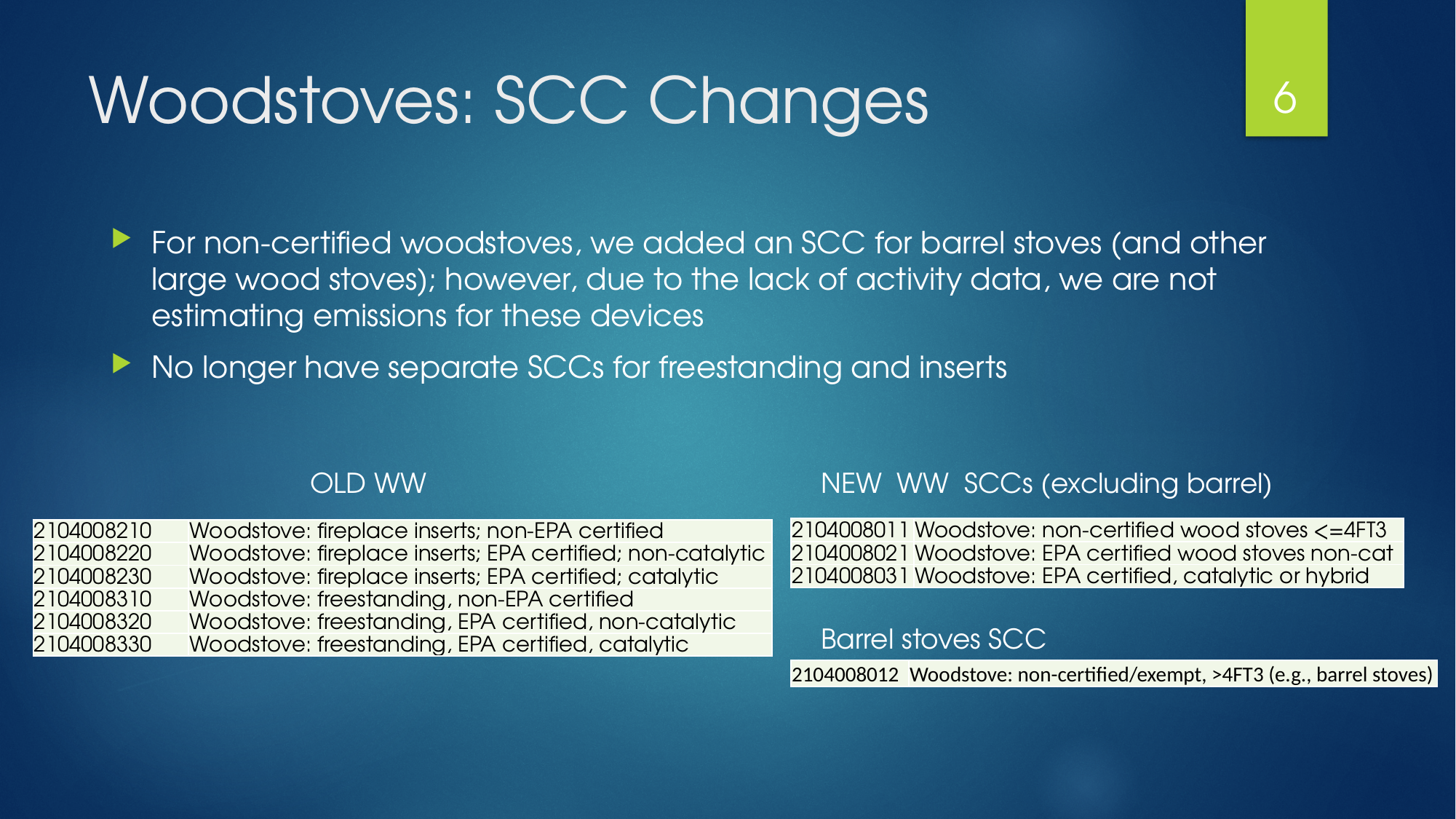

6
# Woodstoves: SCC Changes
For non-certified woodstoves, we added an SCC for barrel stoves (and other large wood stoves); however, due to the lack of activity data, we are not estimating emissions for these devices
No longer have separate SCCs for freestanding and inserts

OLD WW
NEW  WW  SCCs (excluding barrel)
| 2104008011 | Woodstove: non-certified wood stoves <=4FT3 |
| --- | --- |
| 2104008021 | Woodstove: EPA certified wood stoves non-cat |
| 2104008031 | Woodstove: EPA certified, catalytic or hybrid |
| 2104008210 | Woodstove: fireplace inserts; non-EPA certified |
| --- | --- |
| 2104008220 | Woodstove: fireplace inserts; EPA certified; non-catalytic |
| 2104008230 | Woodstove: fireplace inserts; EPA certified; catalytic |
| 2104008310 | Woodstove: freestanding, non-EPA certified |
| 2104008320 | Woodstove: freestanding, EPA certified, non-catalytic |
| 2104008330 | Woodstove: freestanding, EPA certified, catalytic |
Barrel stoves SCC
| 2104008012 | Woodstove: non-certified/exempt, >4FT3 (e.g., barrel stoves) |
| --- | --- |